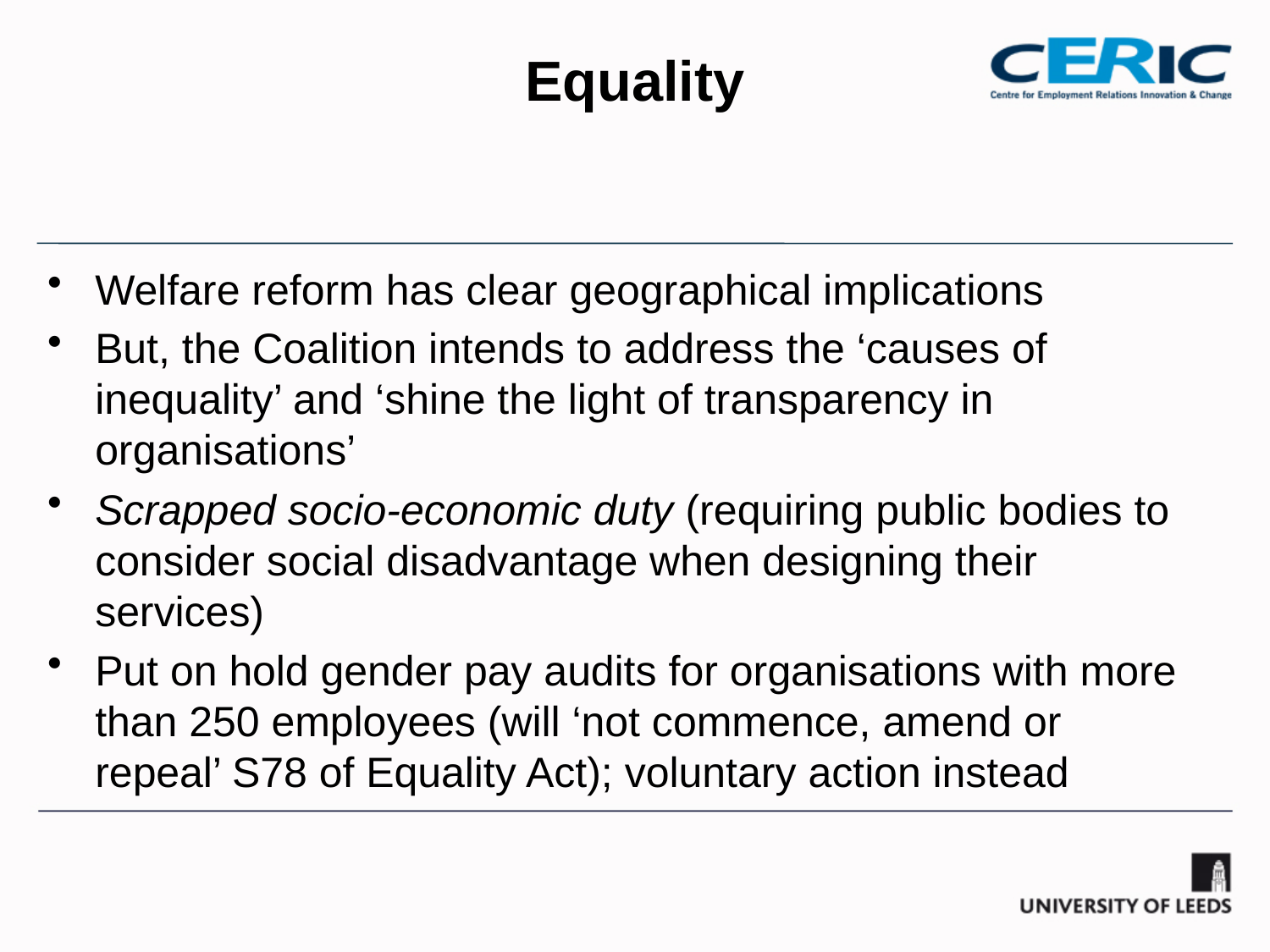

# Equality
Welfare reform has clear geographical implications
But, the Coalition intends to address the ‘causes of inequality’ and ‘shine the light of transparency in organisations’
Scrapped socio-economic duty (requiring public bodies to consider social disadvantage when designing their services)
Put on hold gender pay audits for organisations with more than 250 employees (will ‘not commence, amend or repeal’ S78 of Equality Act); voluntary action instead